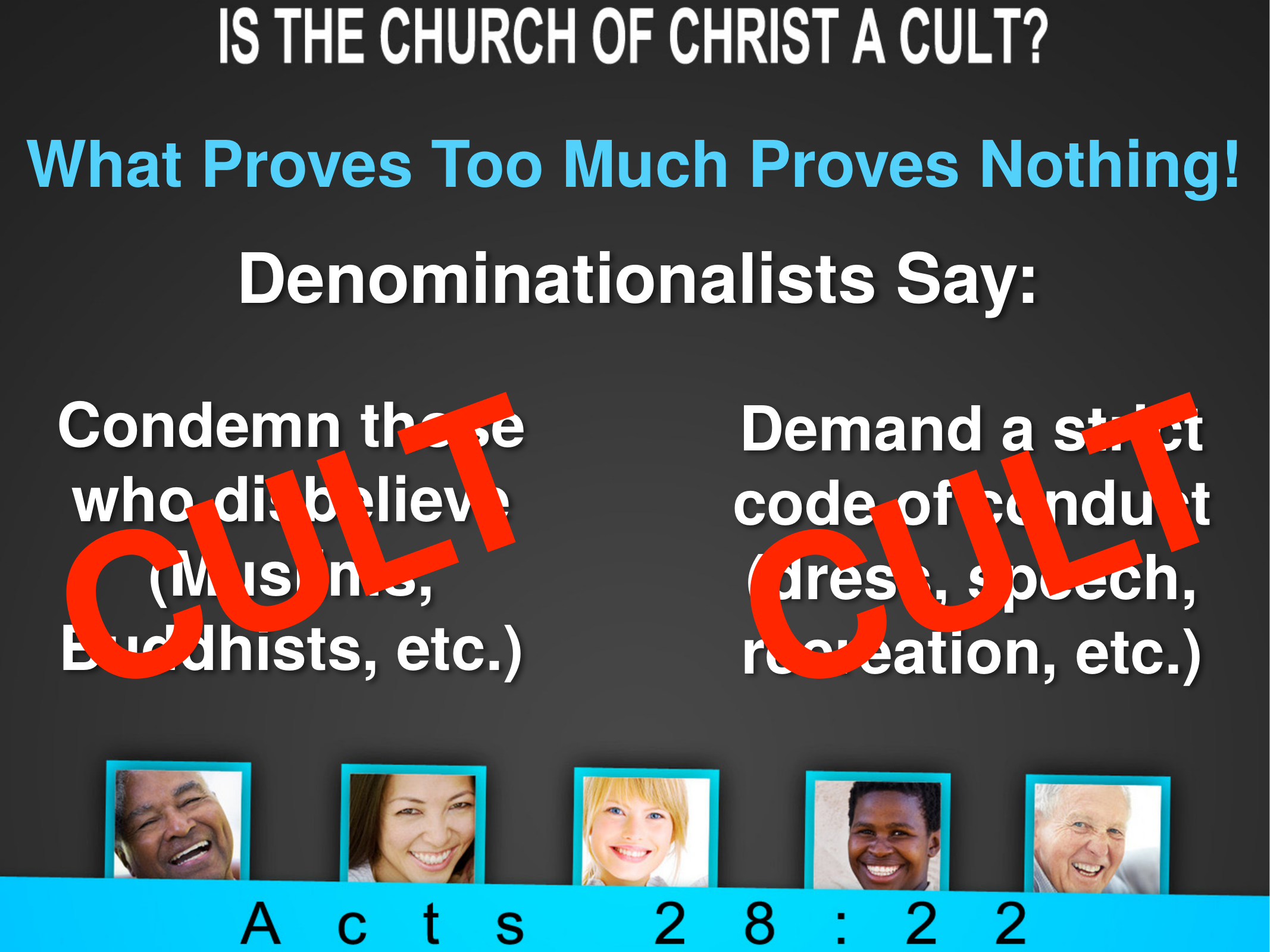

# What Proves Too Much Proves Nothing!
Denominationalists Say:
Condemn those who disbelieve
(Muslims, Buddhists, etc.)
Demand a strict code of conduct (dress, speech, recreation, etc.)
CULT
CULT